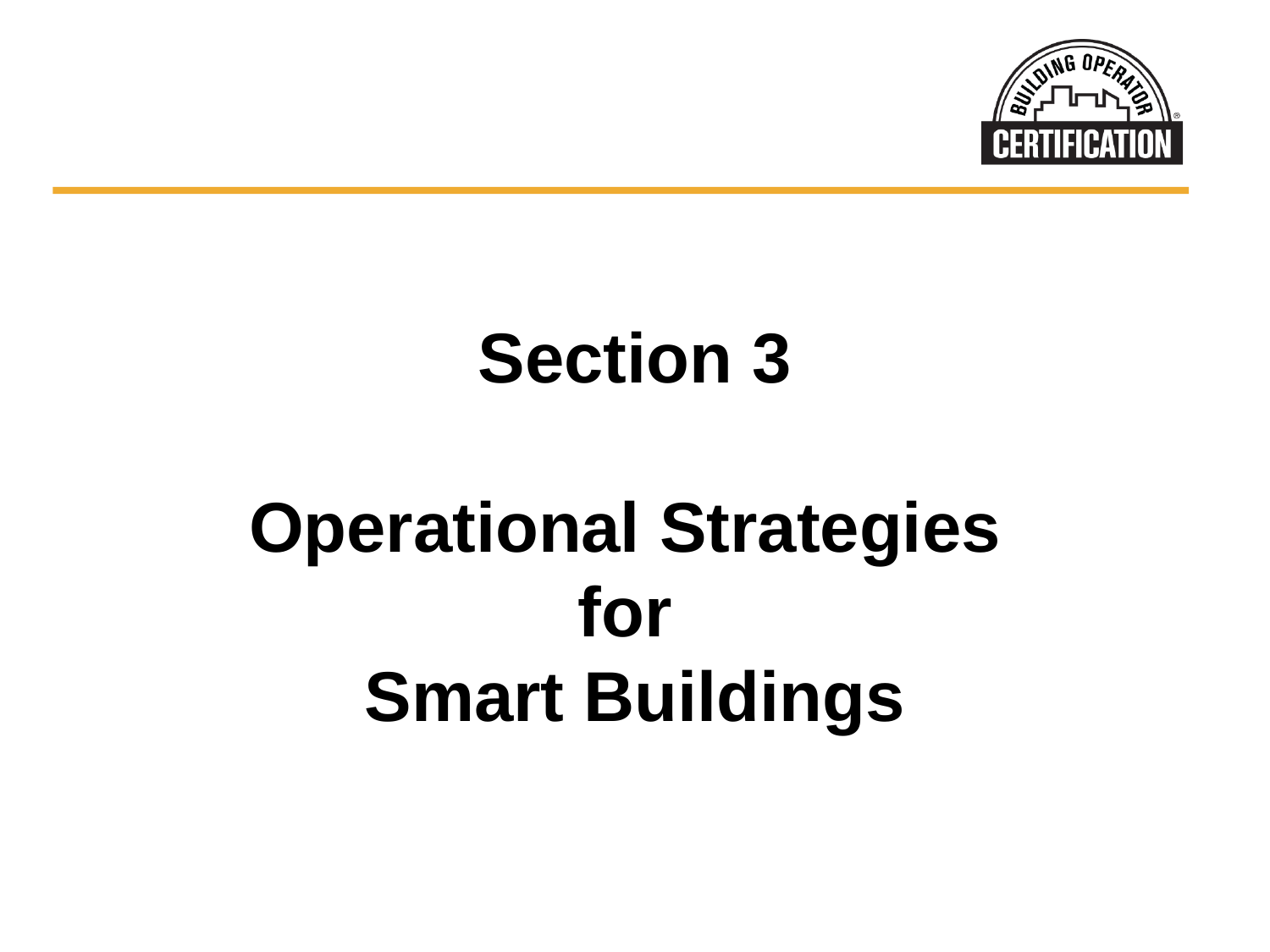

# Section 3 Operational Strategies for Smart Buildings